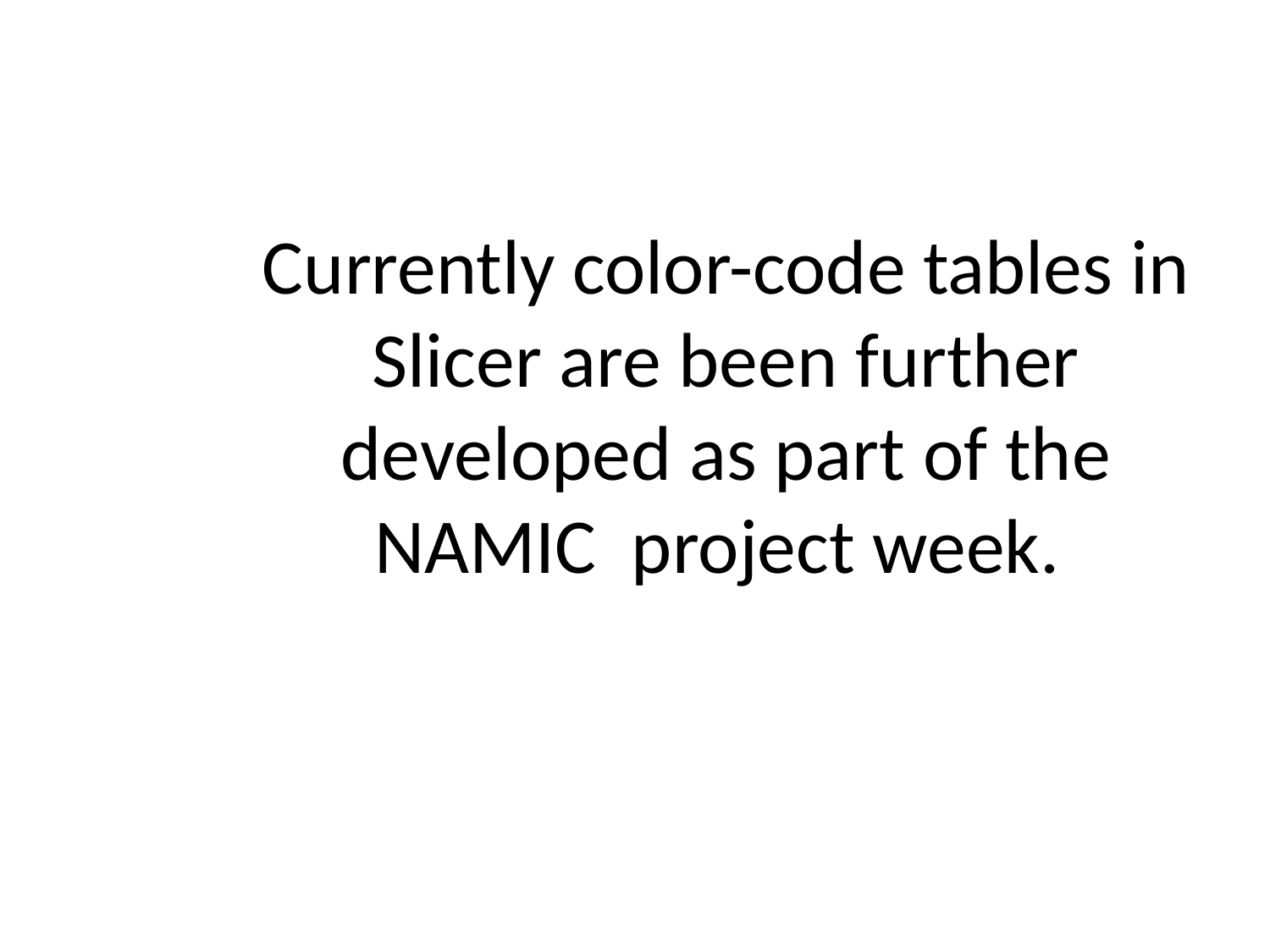

Currently color-code tables in Slicer are been further developed as part of the NAMIC  project week.